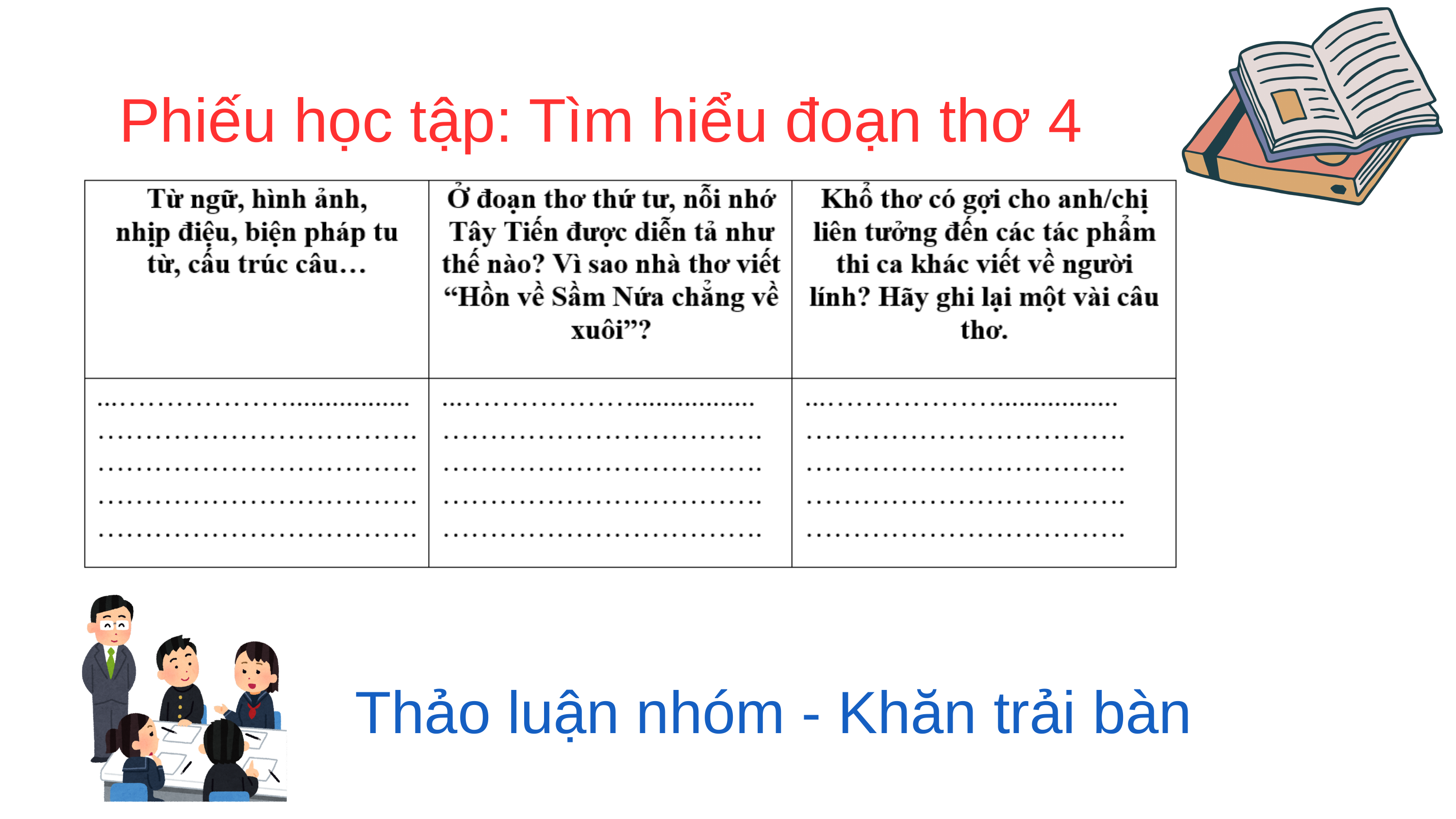

Phiếu học tập: Tìm hiểu đoạn thơ 4

Thảo luận nhóm - Khăn trải bàn